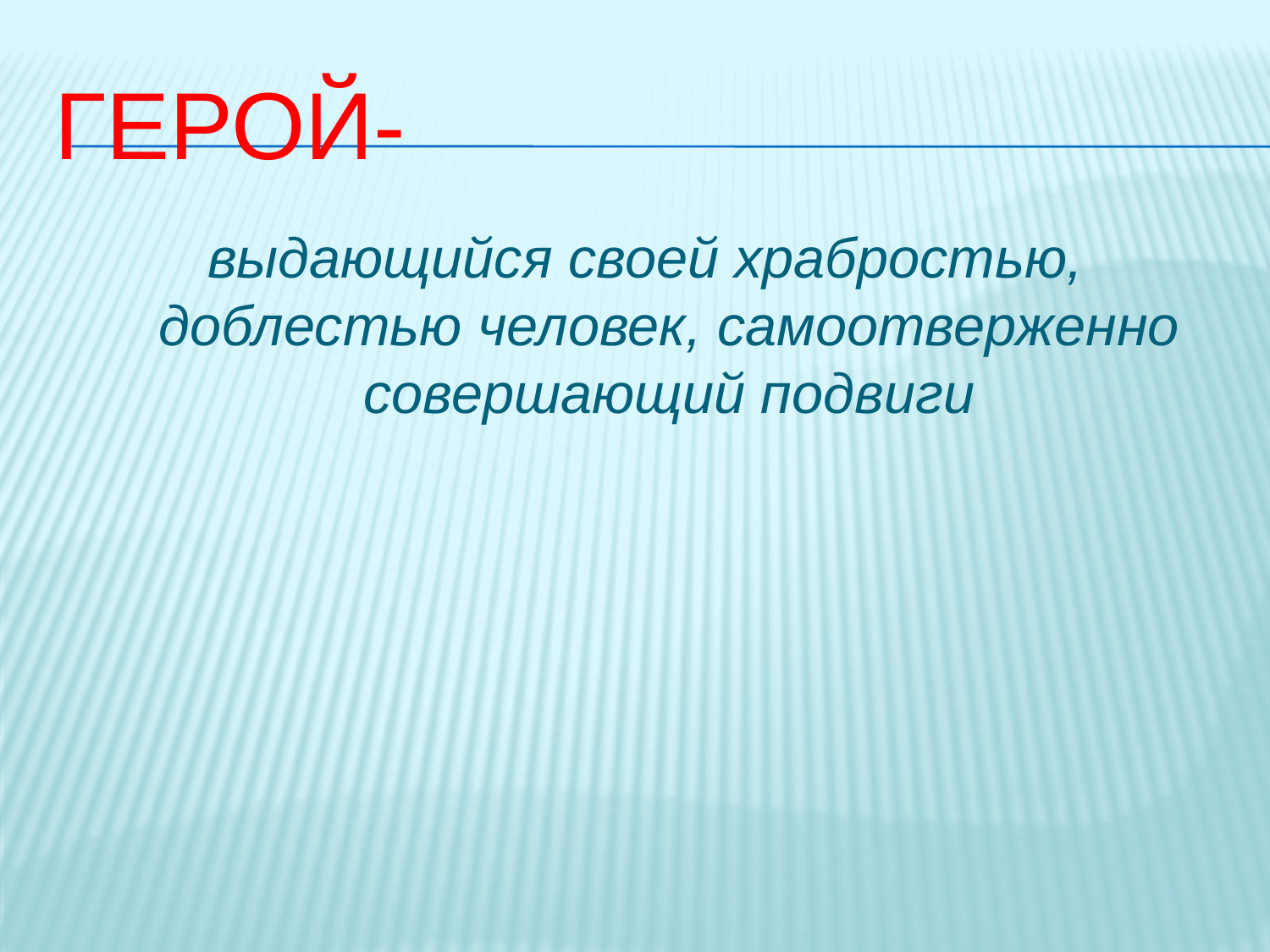

# ГЕРОЙ-
выдающийся своей храбростью, доблестью человек, самоотверженно совершающий подвиги